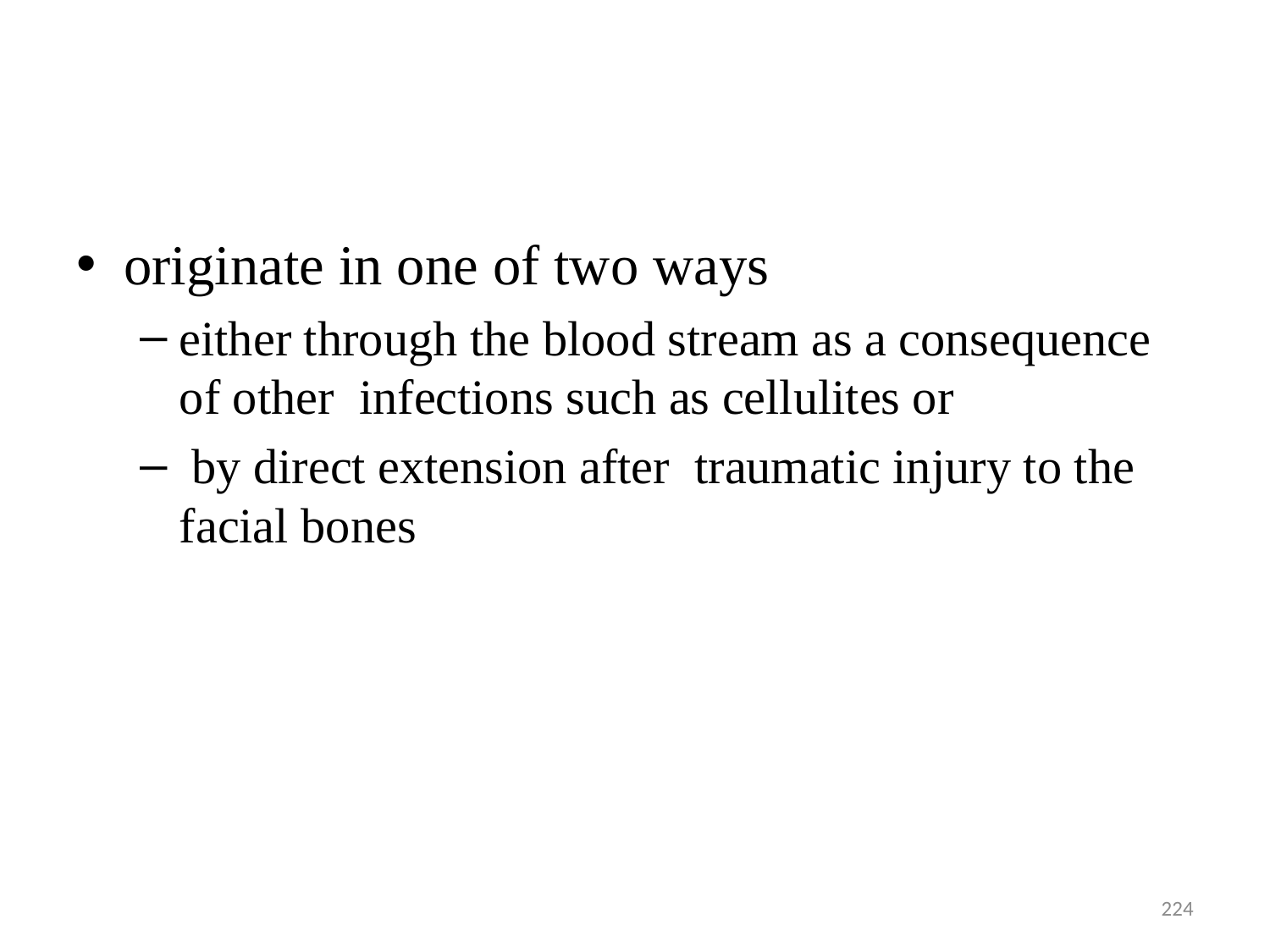

#
originate in one of two ways
either through the blood stream as a consequence of other  infections such as cellulites or
 by direct extension after  traumatic injury to the facial bones
224